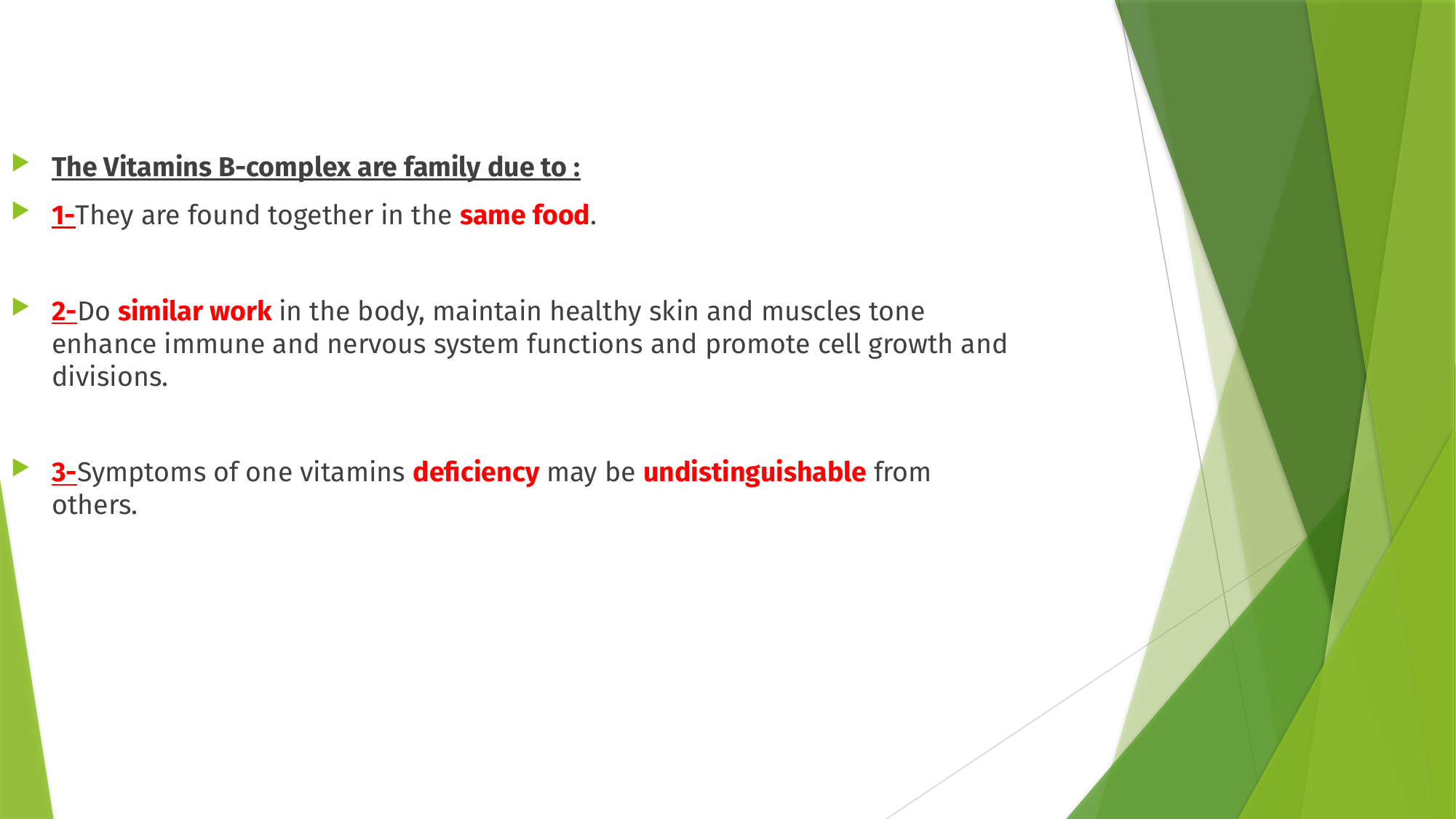

The Vitamins B-complex are family due to :
1-They are found together in the same food.

2-Do similar work in the body, maintain healthy skin and muscles tone enhance immune and nervous system functions and promote cell growth and divisions.

3-Symptoms of one vitamins deficiency may be undistinguishable from others.